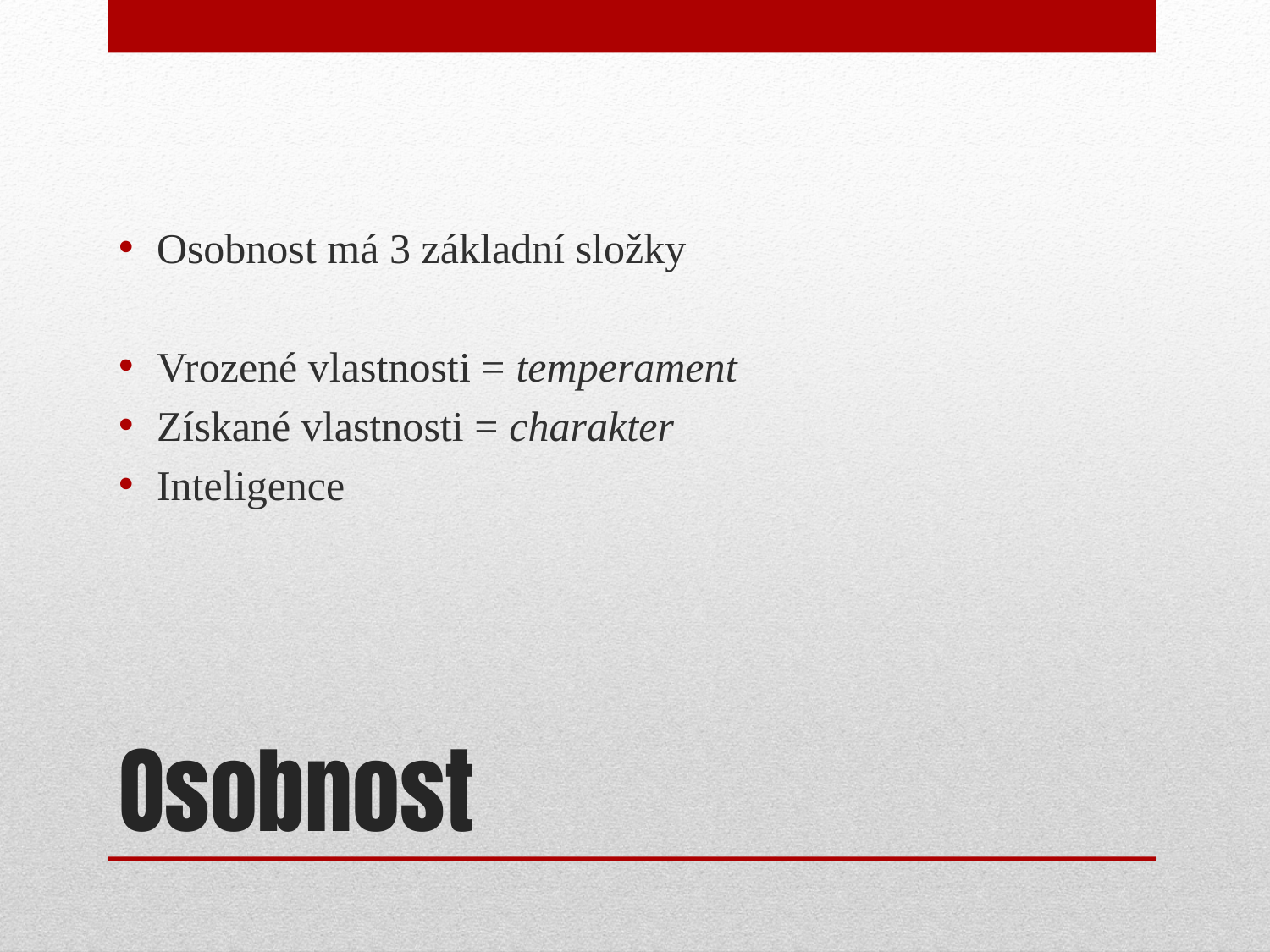

Osobnost má 3 základní složky

Vrozené vlastnosti = temperament
Získané vlastnosti = charakter
Inteligence
# Osobnost